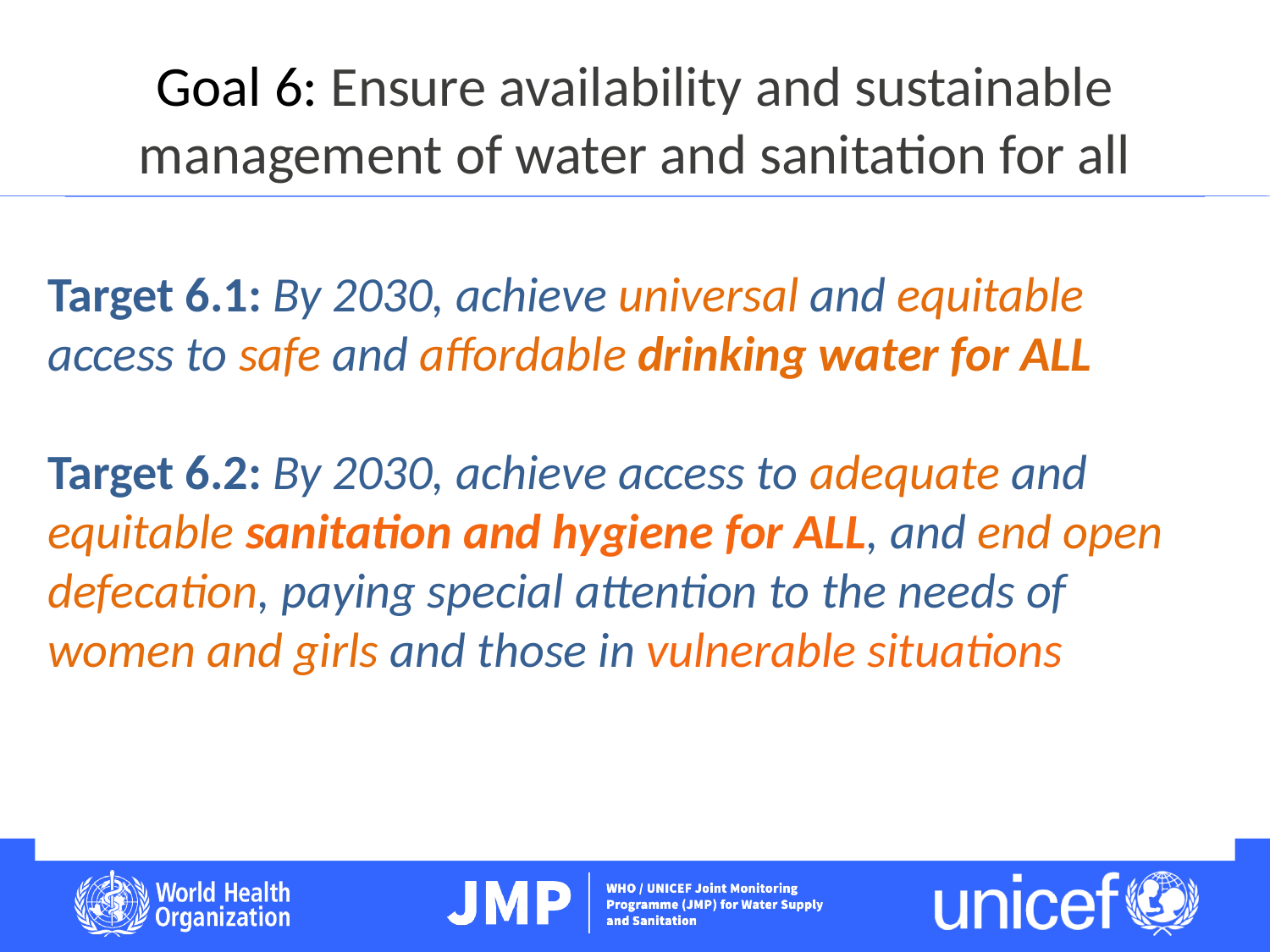

# Goal 6: Ensure availability and sustainable management of water and sanitation for all

Target 6.1: By 2030, achieve universal and equitable access to safe and affordable drinking water for ALL

Target 6.2: By 2030, achieve access to adequate and equitable sanitation and hygiene for ALL, and end open defecation, paying special attention to the needs of women and girls and those in vulnerable situations

Goal 6
6.1
Drinking Water
6.2
Sanitation and Hygiene
6.3
Water quality
6.4
Water-use Efficiency
6.5
Water resource management
6.6
Eco-systems
Means of Implementation
6.A
International cooperation
 and capacity development
6.B
Local participation